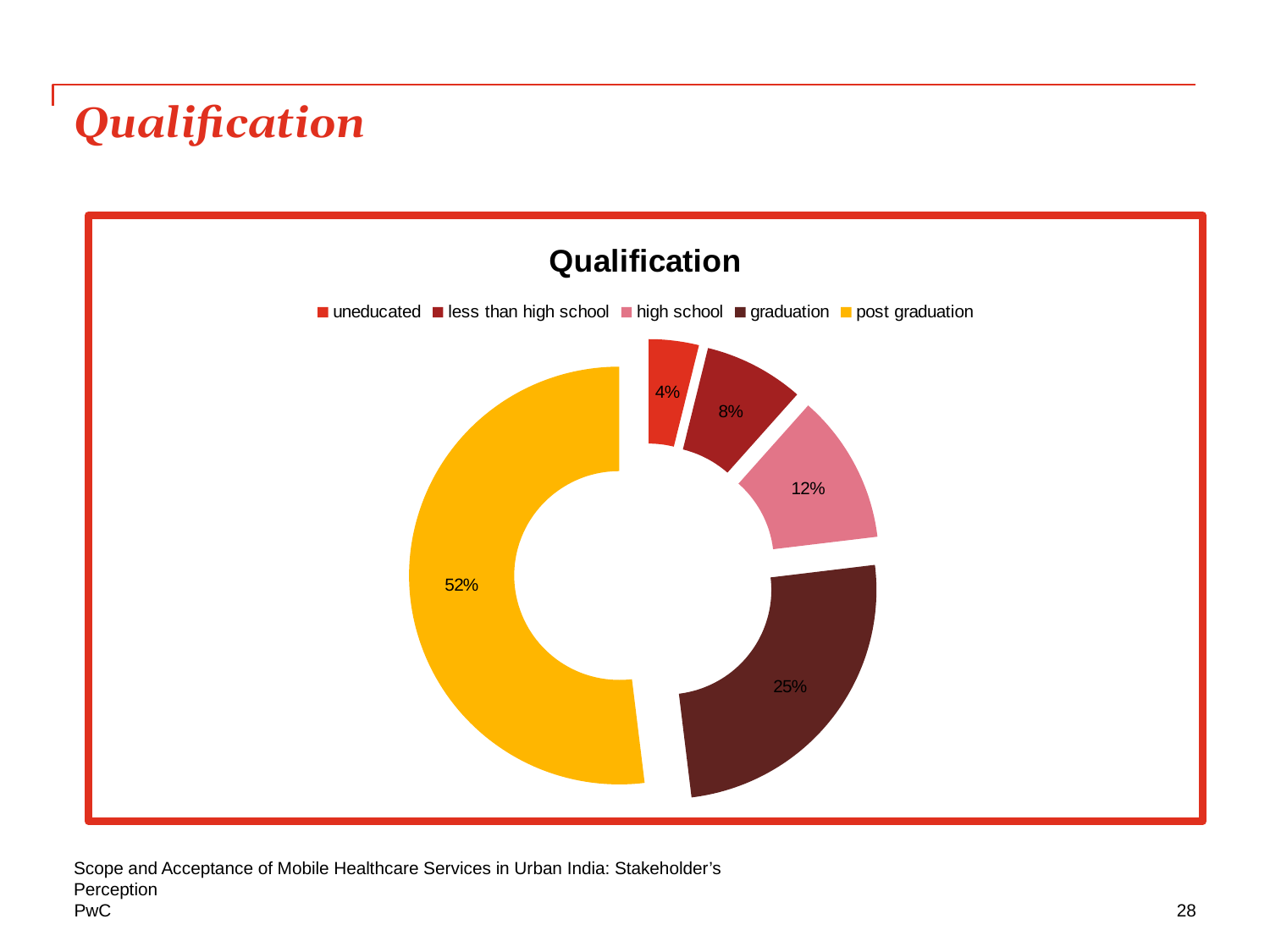

# Qualification

### Chart: Qualification

| Category |  |
|---|---|
| uneducated | 2.0 |
| less than high school | 4.0 |
| high school | 6.0 |
| graduation | 13.0 |
| post graduation | 27.0 |
Scope and Acceptance of Mobile Healthcare Services in Urban India: Stakeholder’s Perception
28